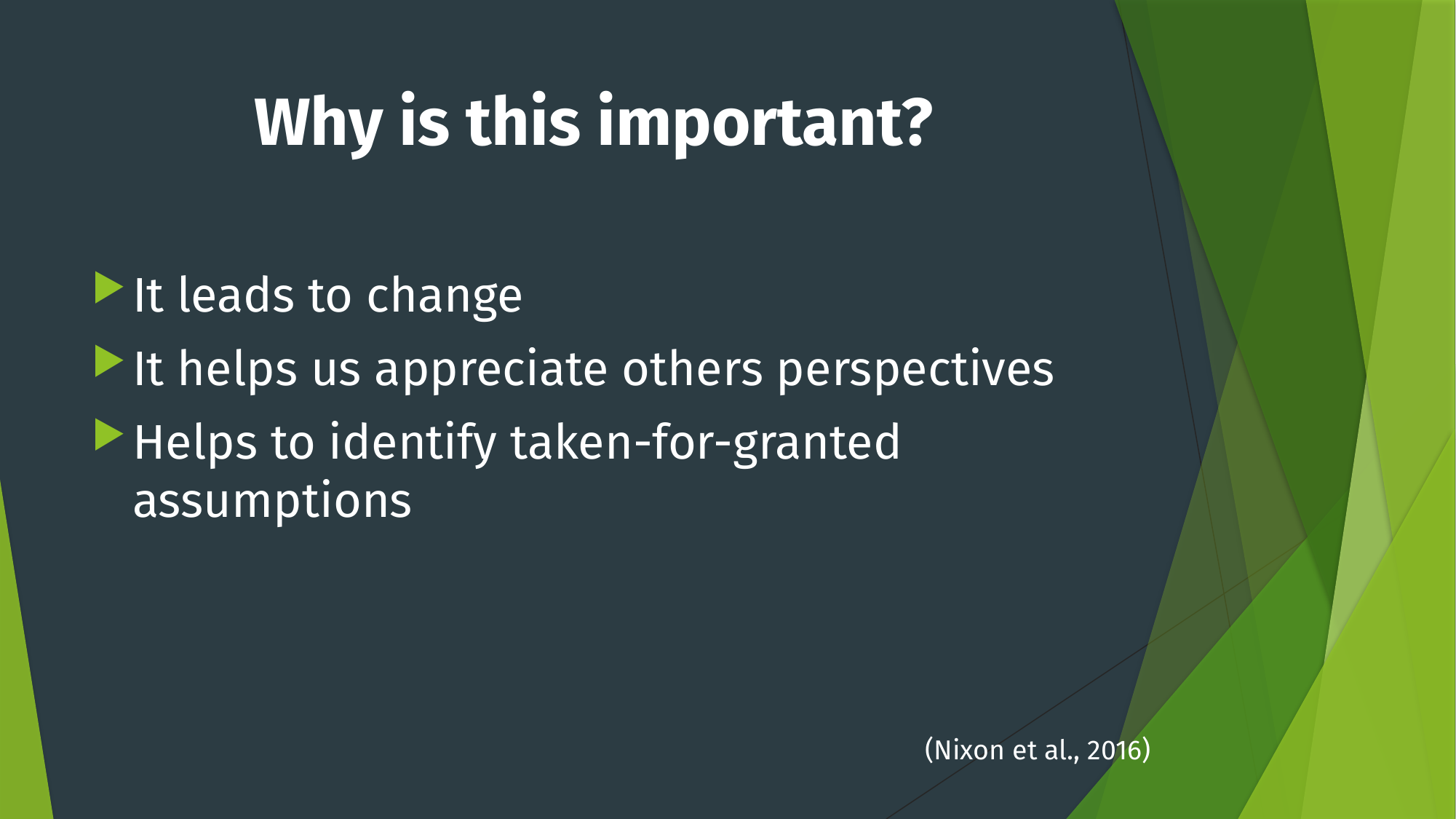

# Why is this important?
It leads to change
It helps us appreciate others perspectives
Helps to identify taken-for-granted assumptions
(Nixon et al., 2016)